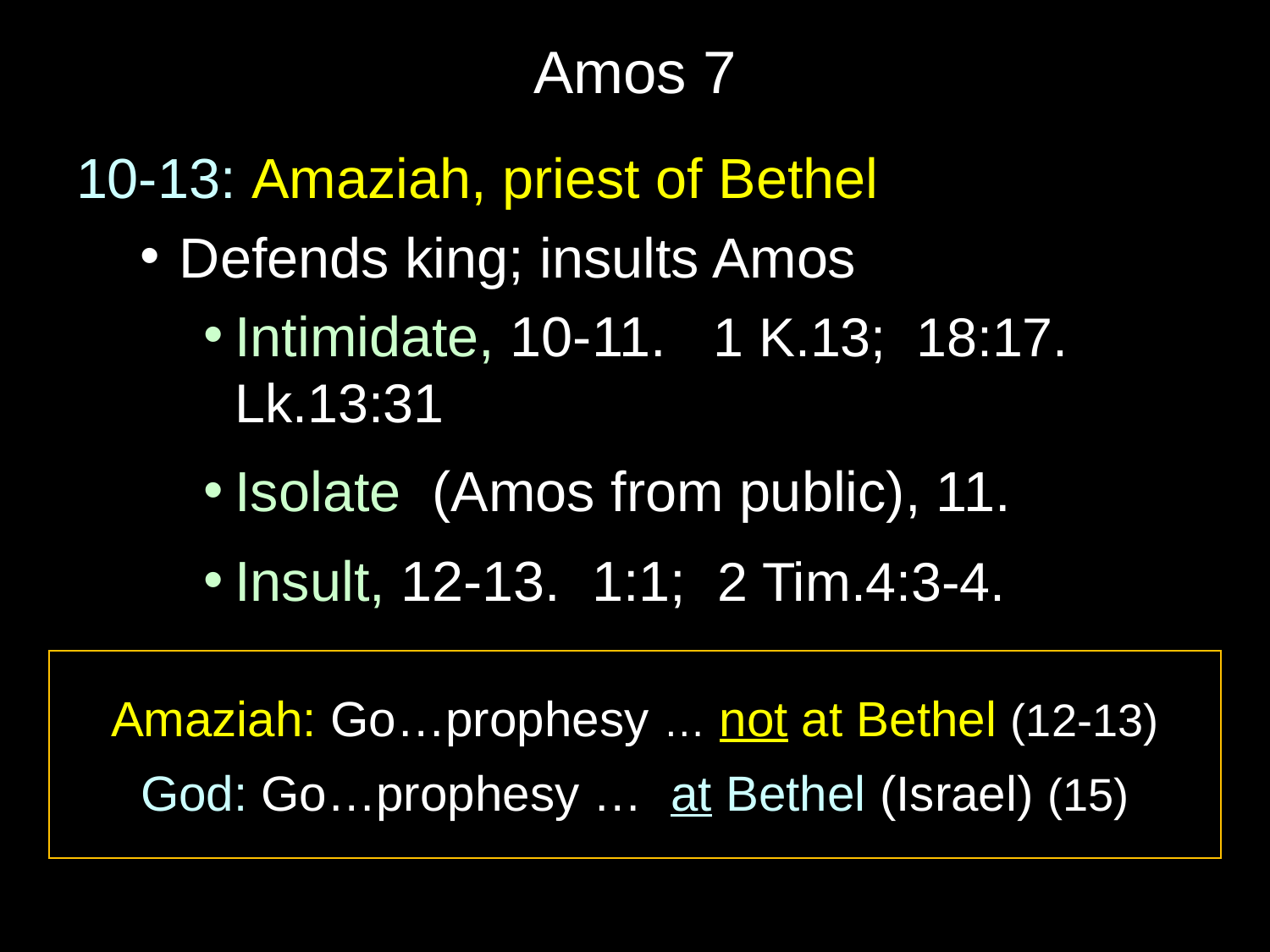

# Amos 7
10-13: Amaziah, priest of Bethel
Defends king; insults Amos
Intimidate, 10-11.   1 K.13;  18:17.   Lk.13:31
Isolate  (Amos from public), 11.
Insult, 12-13.  1:1;  2 Tim.4:3-4.

Amaziah: Go…prophesy … not at Bethel (12-13)
God: Go…prophesy …  at Bethel (Israel) (15)